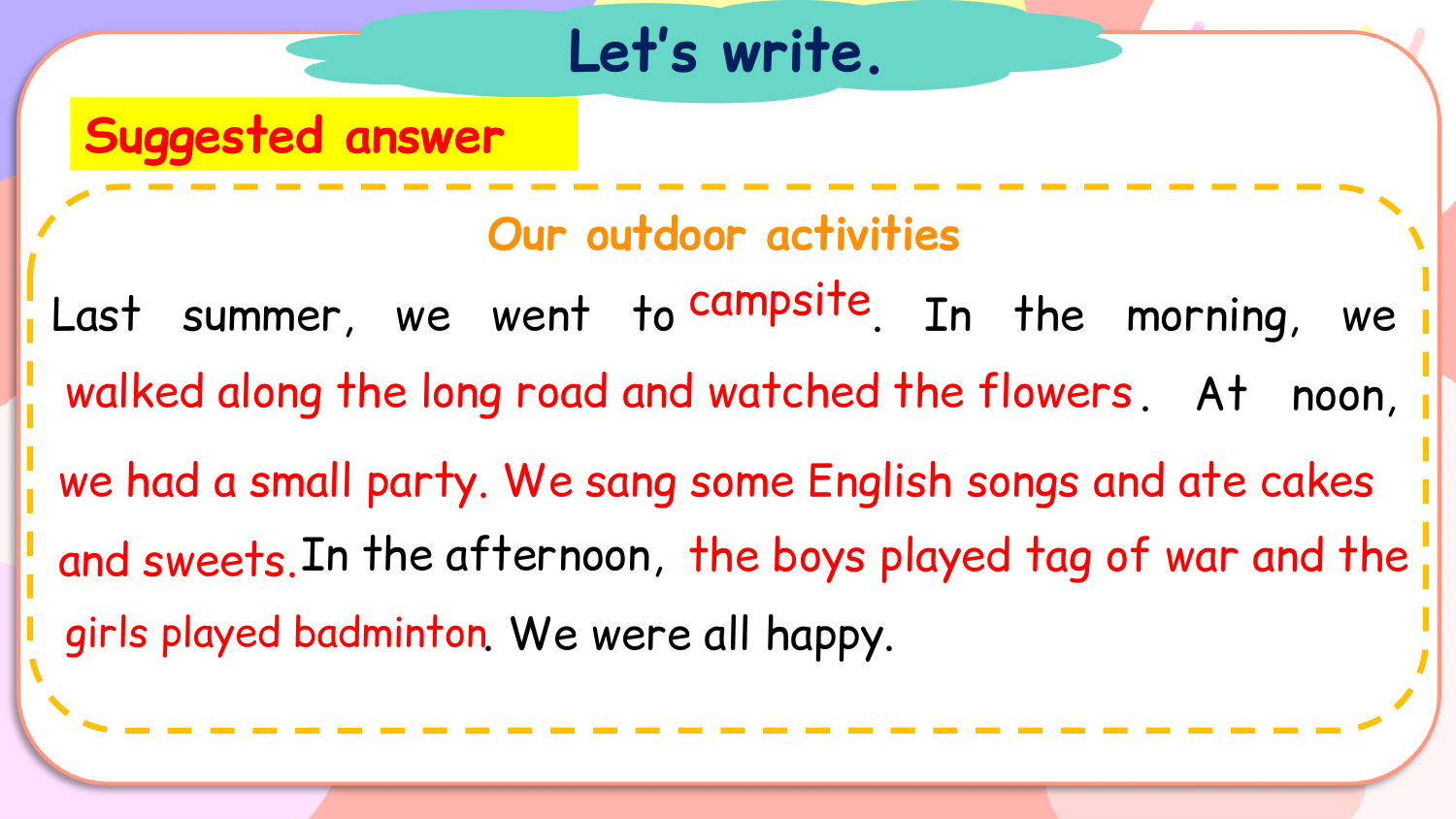

Let’s write.
Suggested answer
Our outdoor activities
Last summer, we went to_______. In the morning, we _______________________________________. At noon, _______________________________________________
________  In the afternoon, ________________________
_______________ . We were all happy.

campsite
walked along the long road and watched the flowers
we had a small party. We sang some English songs and ate cakes and sweets.
the boys played tag of war and the
girls played badminton